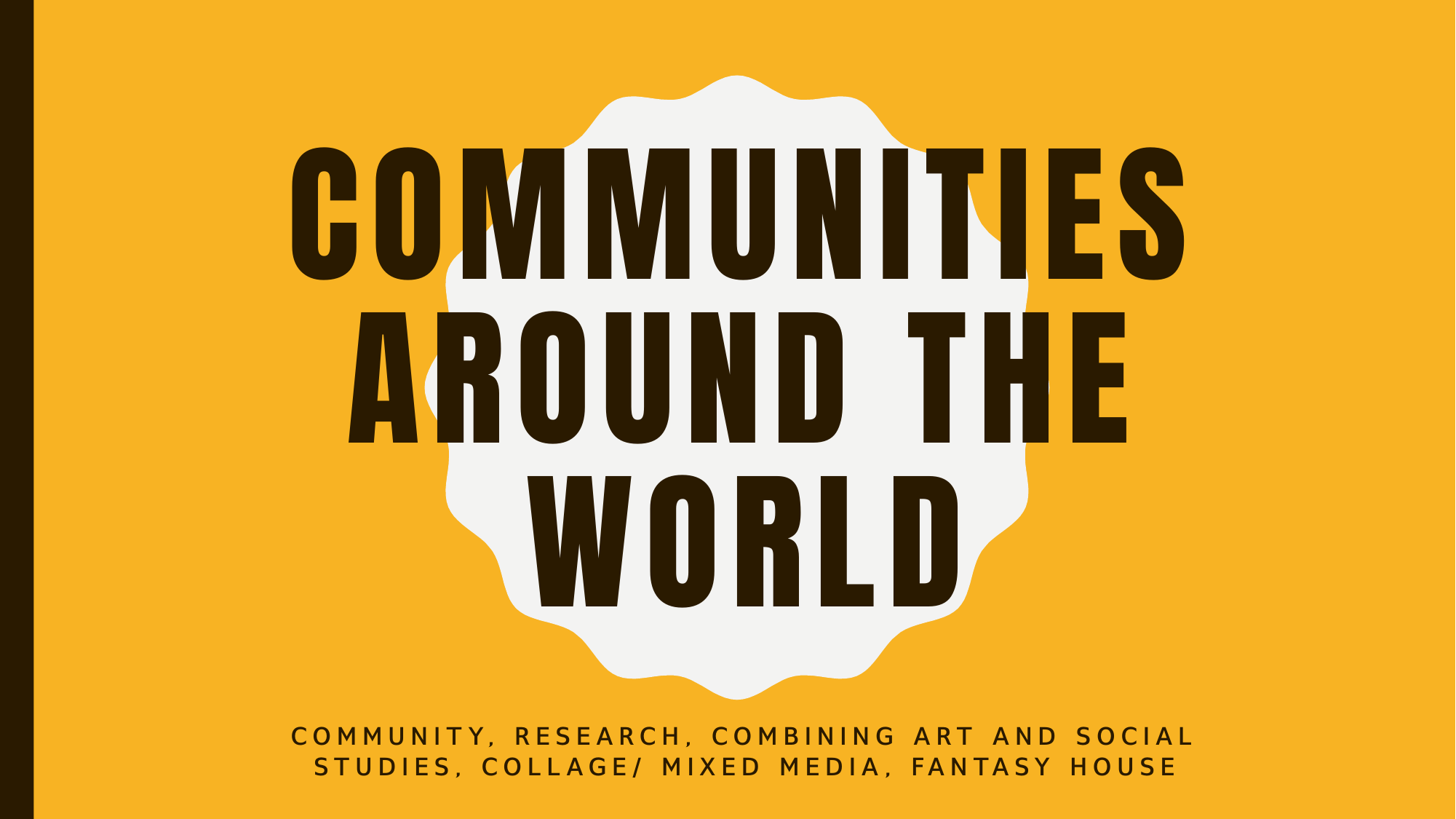

# Communities Around the World
Community, research, combining art and social studies, collage/ mixed media, fantasy house